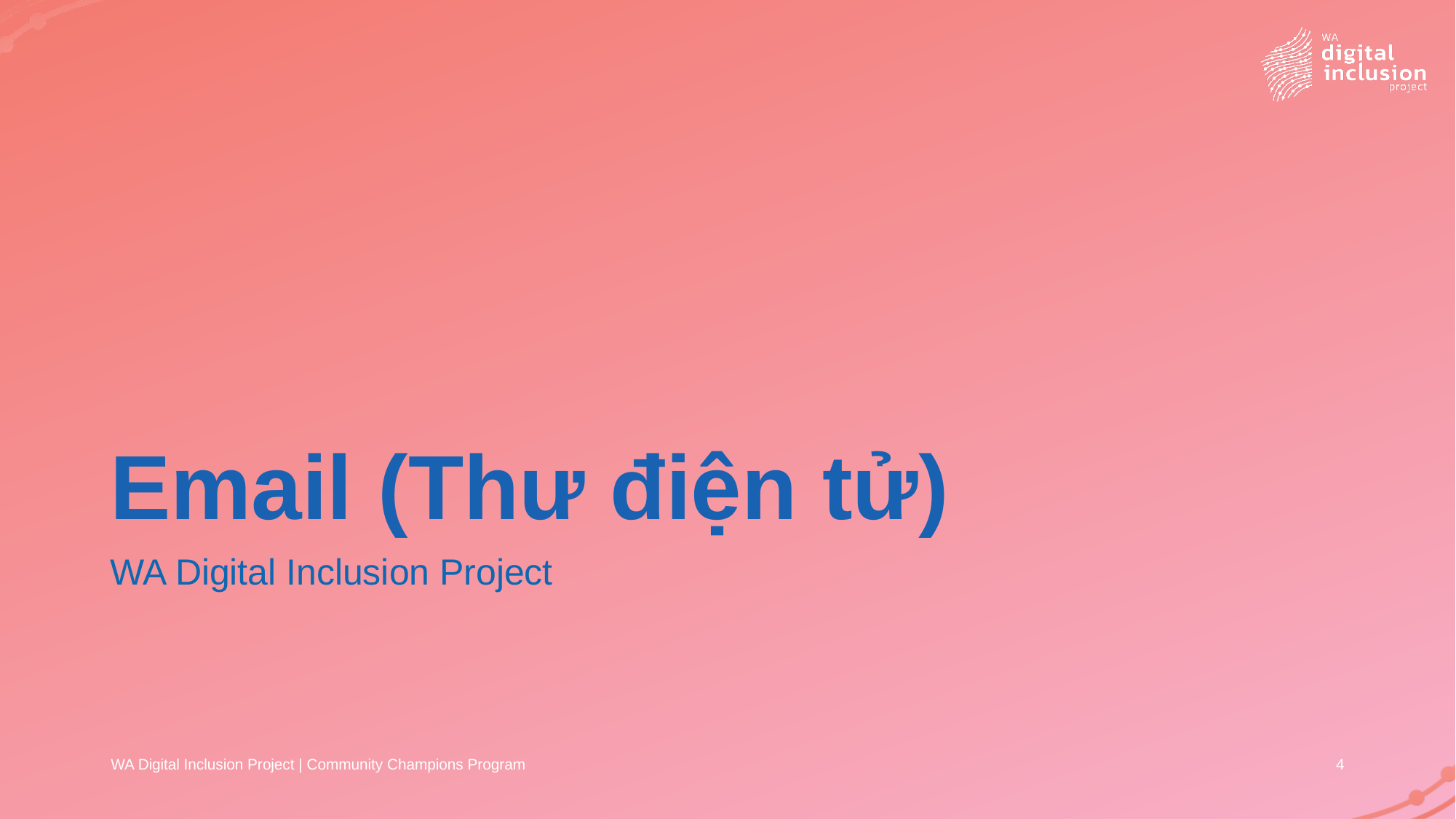

# Email (Thư điện tử)
WA Digital Inclusion Project
WA Digital Inclusion Project | Community Champions Program
4